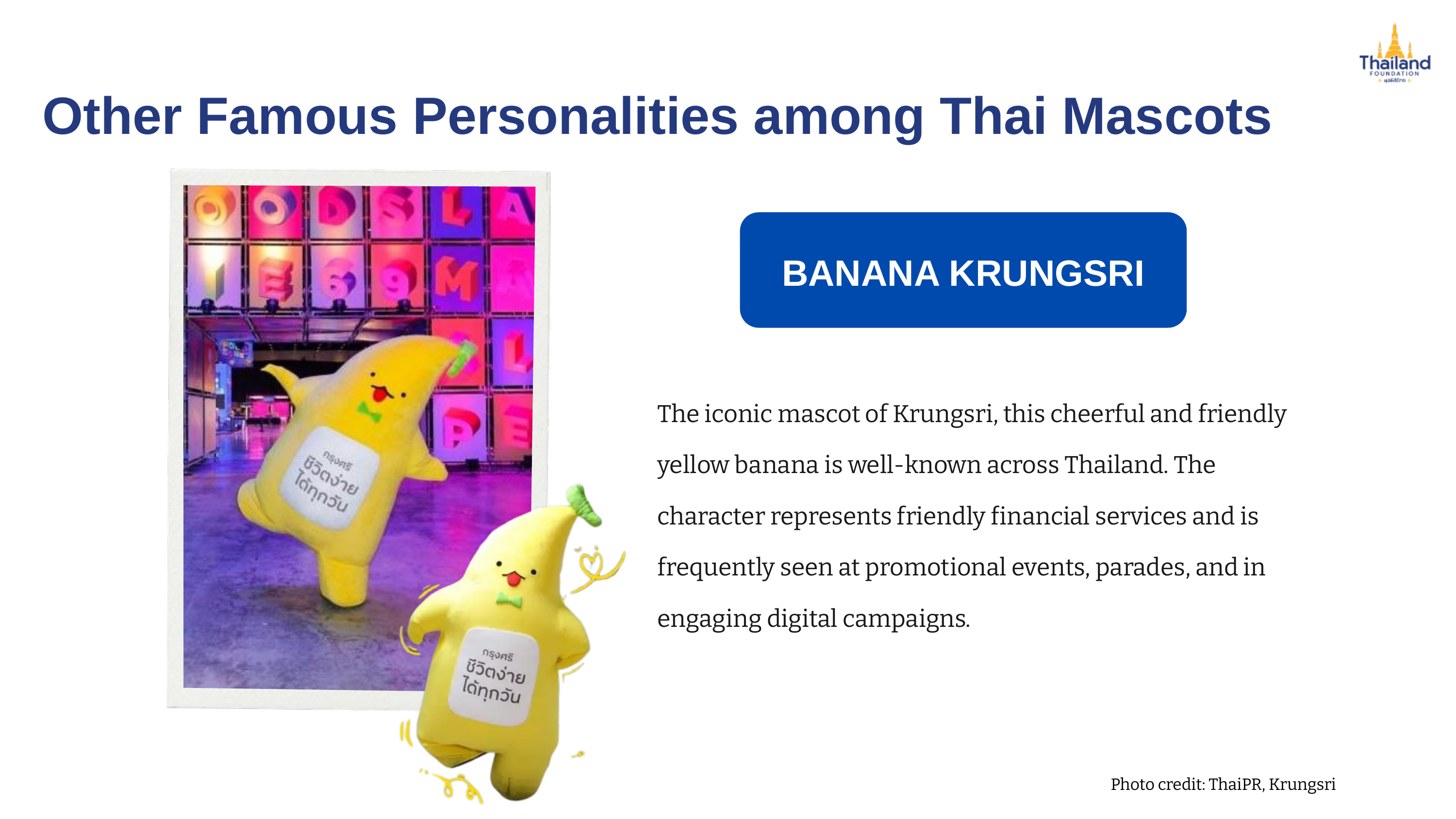

Other Famous Personalities among Thai Mascots

BANANA KRUNGSRI
The iconic mascot of Krungsri, this cheerful and friendly yellow banana is well-known across Thailand. The character represents friendly financial services and is frequently seen at promotional events, parades, and in engaging digital campaigns.

Photo credit: ThaiPR, Krungsri